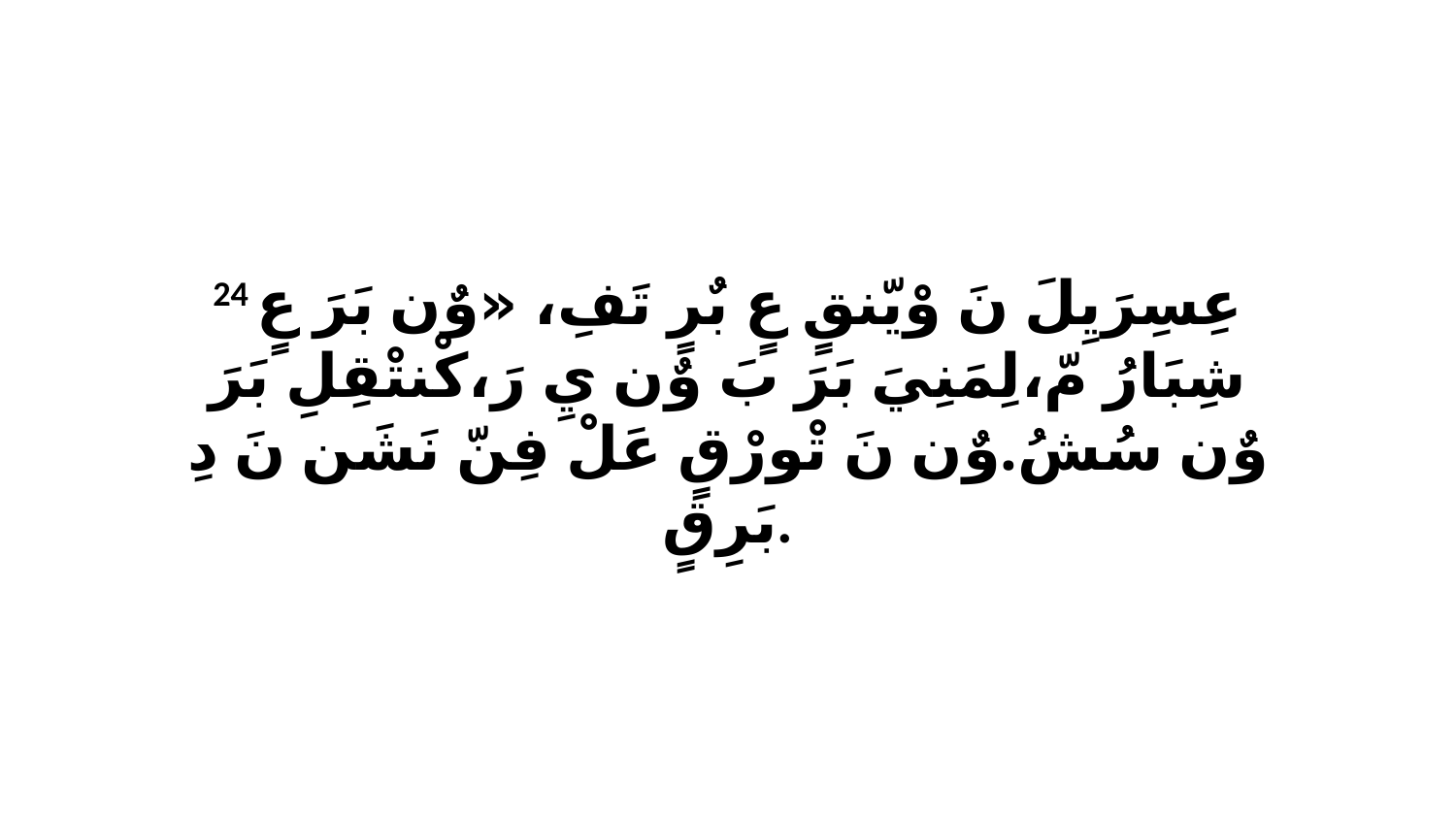

24 عِسِرَيِلَ نَ وْيّنقٍ عٍ بٌرٍ تَفِ، «وٌن بَرَ عٍ شِبَارُ مّ،لِمَنِيَ بَرَ بَ وٌن يِ رَ،كْنتْقِلِ بَرَ وٌن سُشُ.وٌن نَ تْورْقٍ عَلْ فِنّ نَشَن نَ دِ بَرِقٍ.